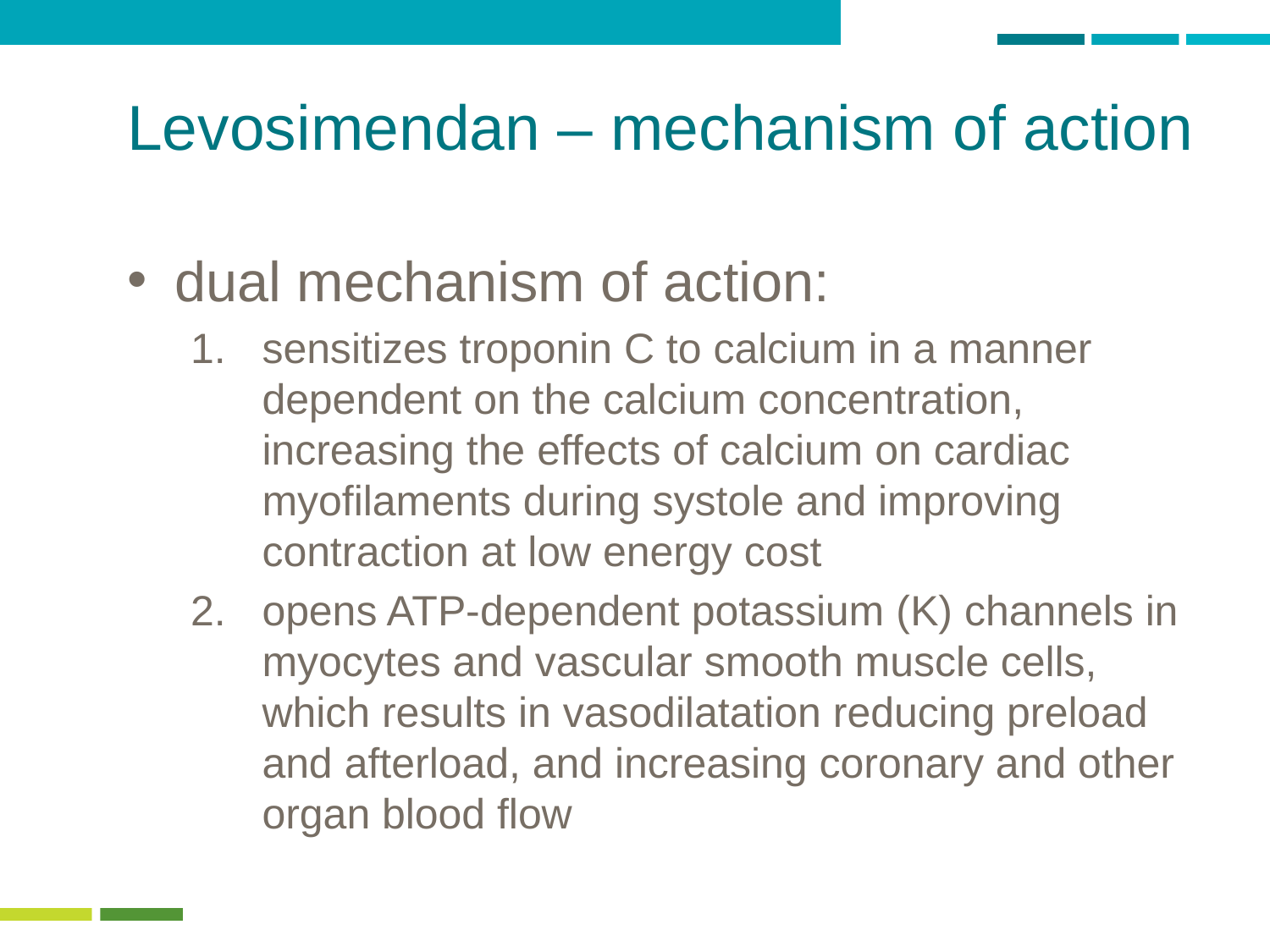

# Levosimendan – mechanism of action
dual mechanism of action:
sensitizes troponin C to calcium in a manner dependent on the calcium concentration, increasing the effects of calcium on cardiac myofilaments during systole and improving contraction at low energy cost
opens ATP-dependent potassium (K) channels in myocytes and vascular smooth muscle cells, which results in vasodilatation reducing preload and afterload, and increasing coronary and other organ blood flow